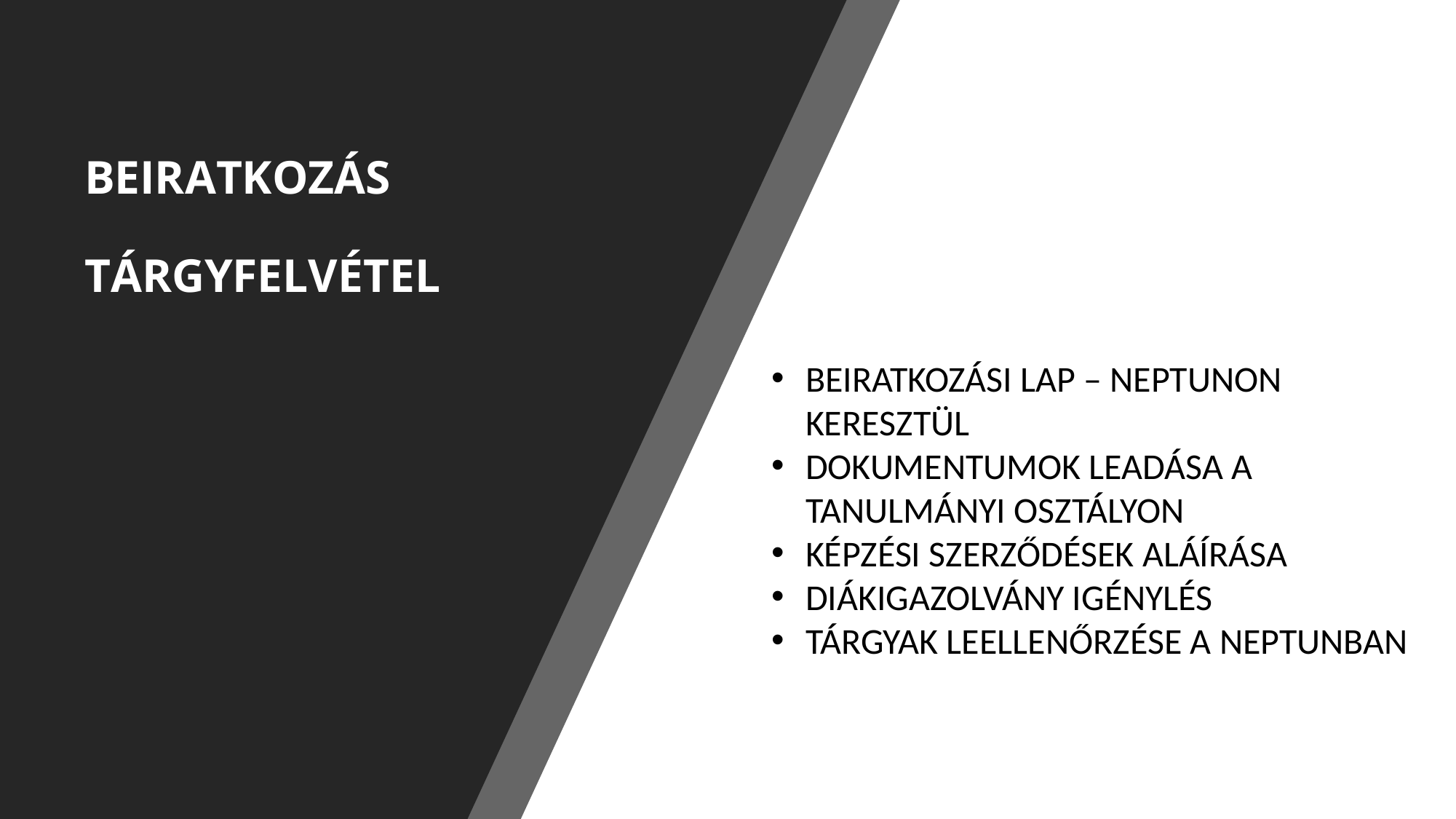

# BEIRATKOZÁS TÁRGYFELVÉTEL

BEIRATKOZÁSI LAP – NEPTUNON KERESZTÜL
DOKUMENTUMOK LEADÁSA A TANULMÁNYI OSZTÁLYON
KÉPZÉSI SZERZŐDÉSEK ALÁÍRÁSA
DIÁKIGAZOLVÁNY IGÉNYLÉS
TÁRGYAK LEELLENŐRZÉSE A NEPTUNBAN